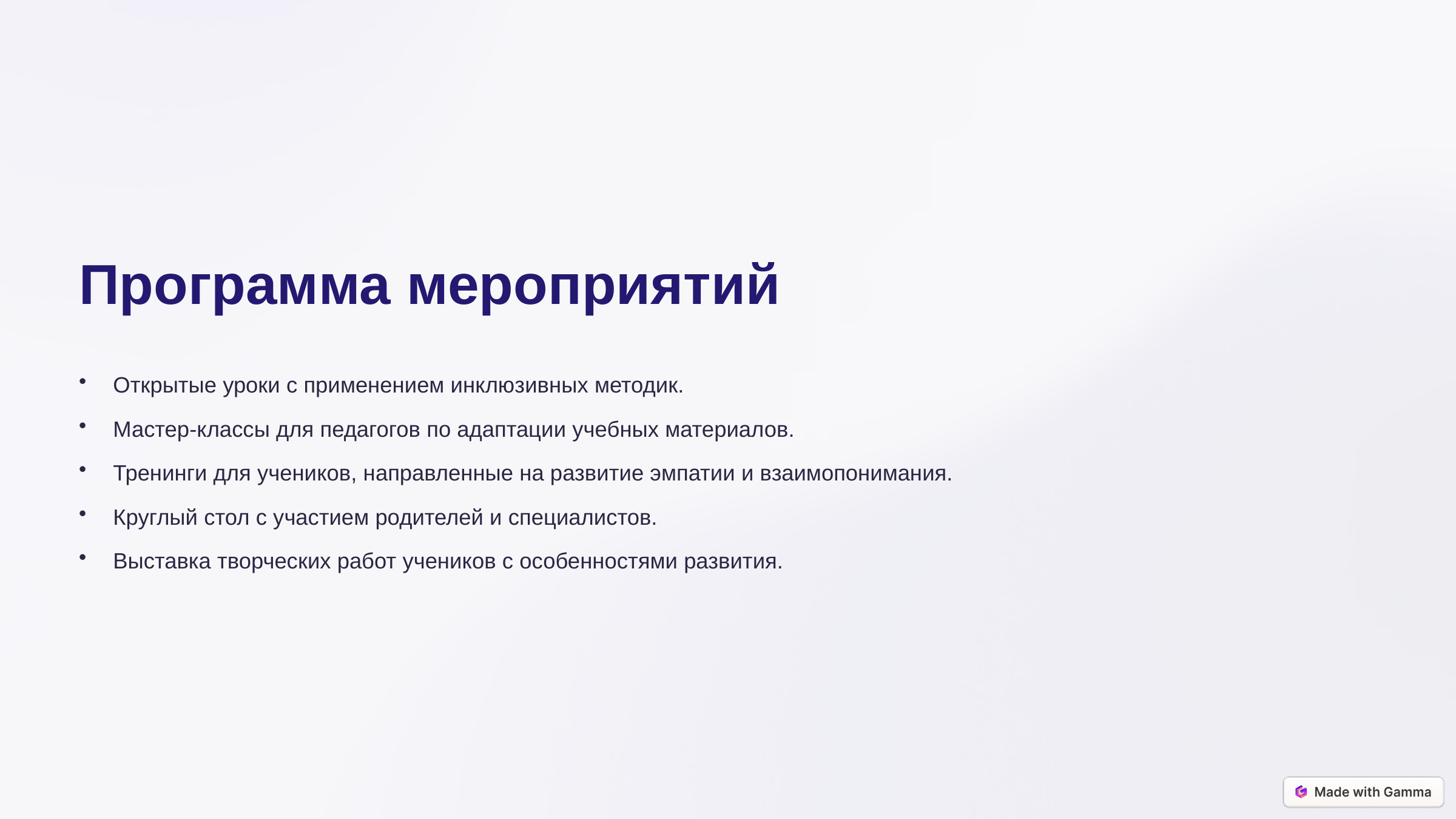

Программа мероприятий
Открытые уроки с применением инклюзивных методик.
Мастер-классы для педагогов по адаптации учебных материалов.
Тренинги для учеников, направленные на развитие эмпатии и взаимопонимания.
Круглый стол с участием родителей и специалистов.
Выставка творческих работ учеников с особенностями развития.